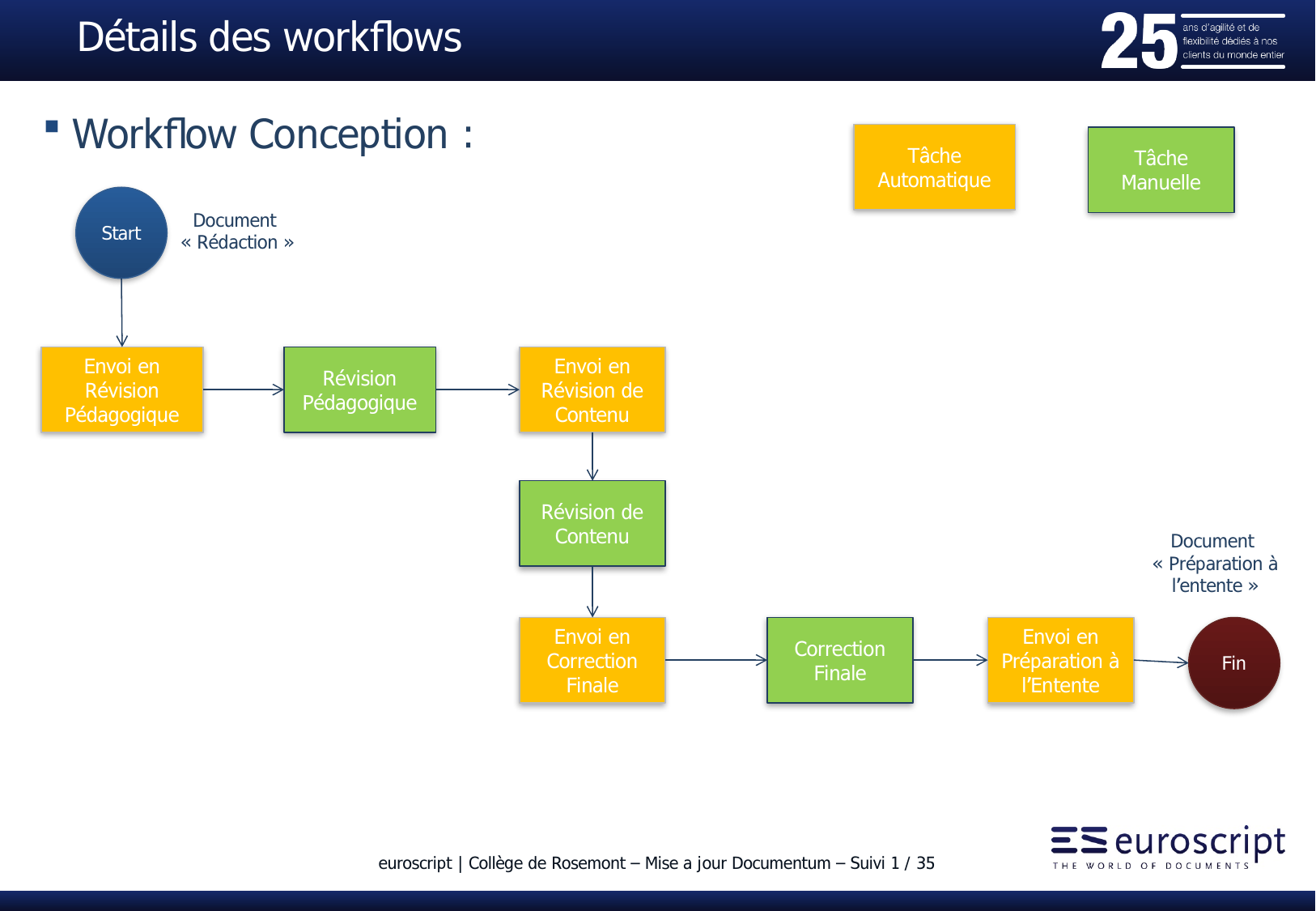

# Détails des workflows
Workflow Conception :
Tâche Automatique
Tâche Manuelle
Start
Document
« Rédaction »
Envoi en Révision de Contenu
Envoi en Révision Pédagogique
Révision Pédagogique
Révision de Contenu
Document
« Préparation à l’entente »
Envoi en Préparation à l’Entente
Envoi en Correction Finale
Correction Finale
Fin
euroscript | Collège de Rosemont – Mise a jour Documentum – Suivi 1 / 35